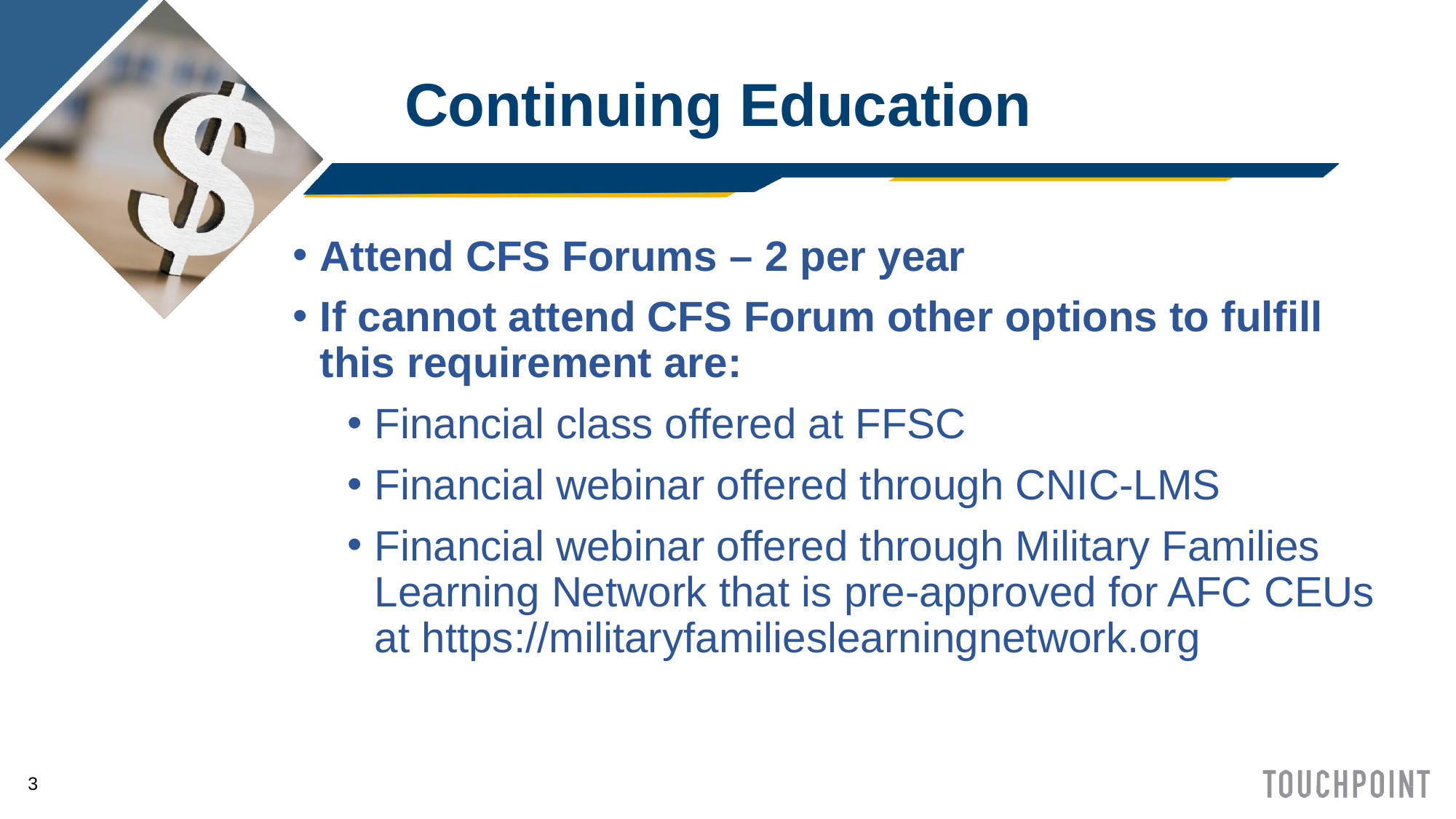

# Continuing Education

Attend CFS Forums – 2 per year
If cannot attend CFS Forum other options to fulfill this requirement are:
Financial class offered at FFSC
Financial webinar offered through CNIC-LMS
Financial webinar offered through Military Families      Learning Network that is pre-approved for AFC CEUs at https://militaryfamilieslearningnetwork.org
3